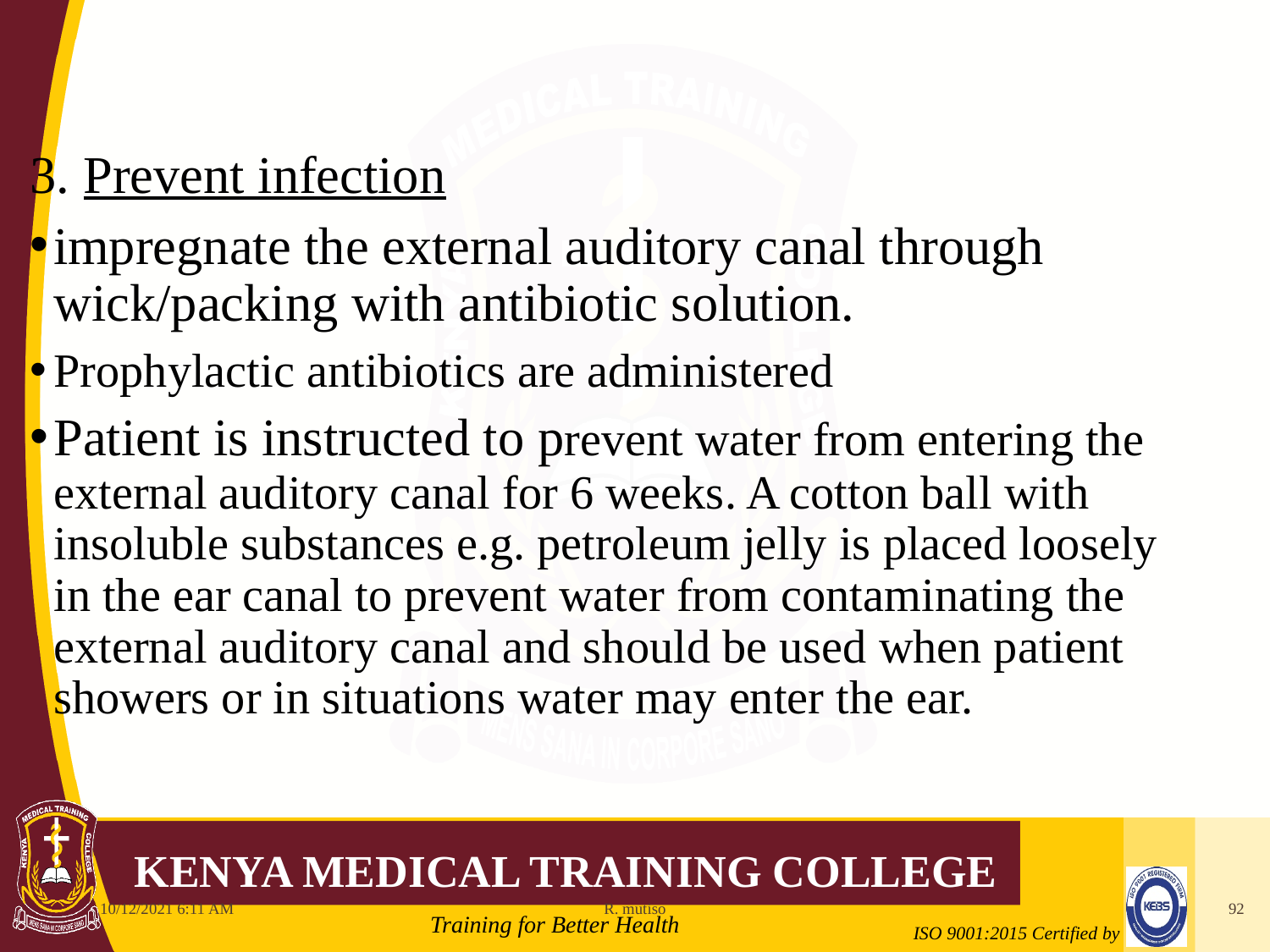

Prevent infection
impregnate the external auditory canal through wick/packing with antibiotic solution.
Prophylactic antibiotics are administered
Patient is instructed to prevent water from entering the external auditory canal for 6 weeks. A cotton ball with insoluble substances e.g. petroleum jelly is placed loosely in the ear canal to prevent water from contaminating the external auditory canal and should be used when patient showers or in situations water may enter the ear.
10/12/2021 6:11 AM
R. mutiso
92